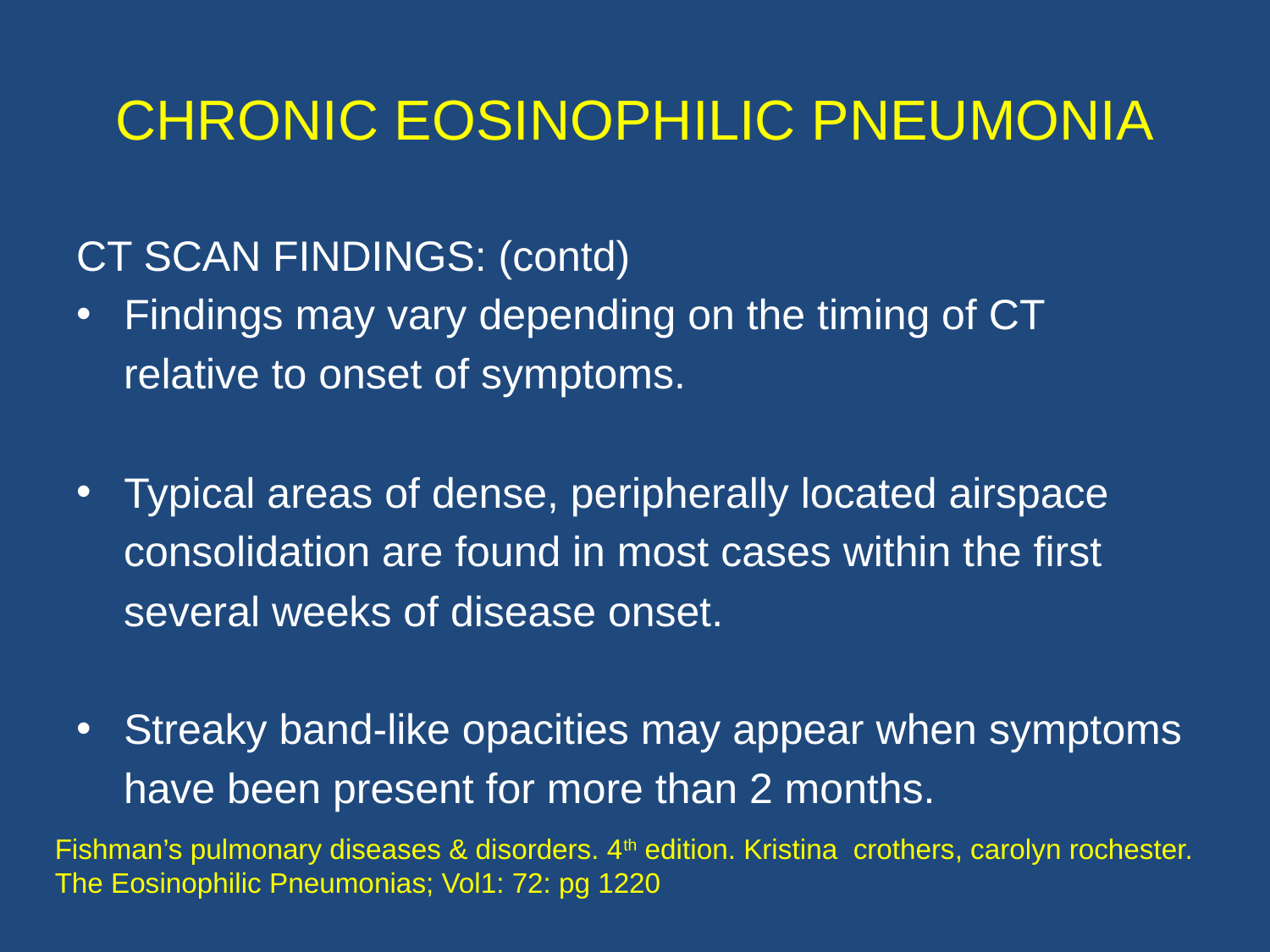

# CHRONIC EOSINOPHILIC PNEUMONIA
CT SCAN FINDINGS: (contd)
Findings may vary depending on the timing of CT
    relative to onset of symptoms.

Typical areas of dense, peripherally located airspace
    consolidation are found in most cases within the first
    several weeks of disease onset.

Streaky band-like opacities may appear when symptoms
    have been present for more than 2 months.

Fishman’s pulmonary diseases & disorders. 4th edition. Kristina  crothers, carolyn rochester. The Eosinophilic Pneumonias; Vol1: 72: pg 1220